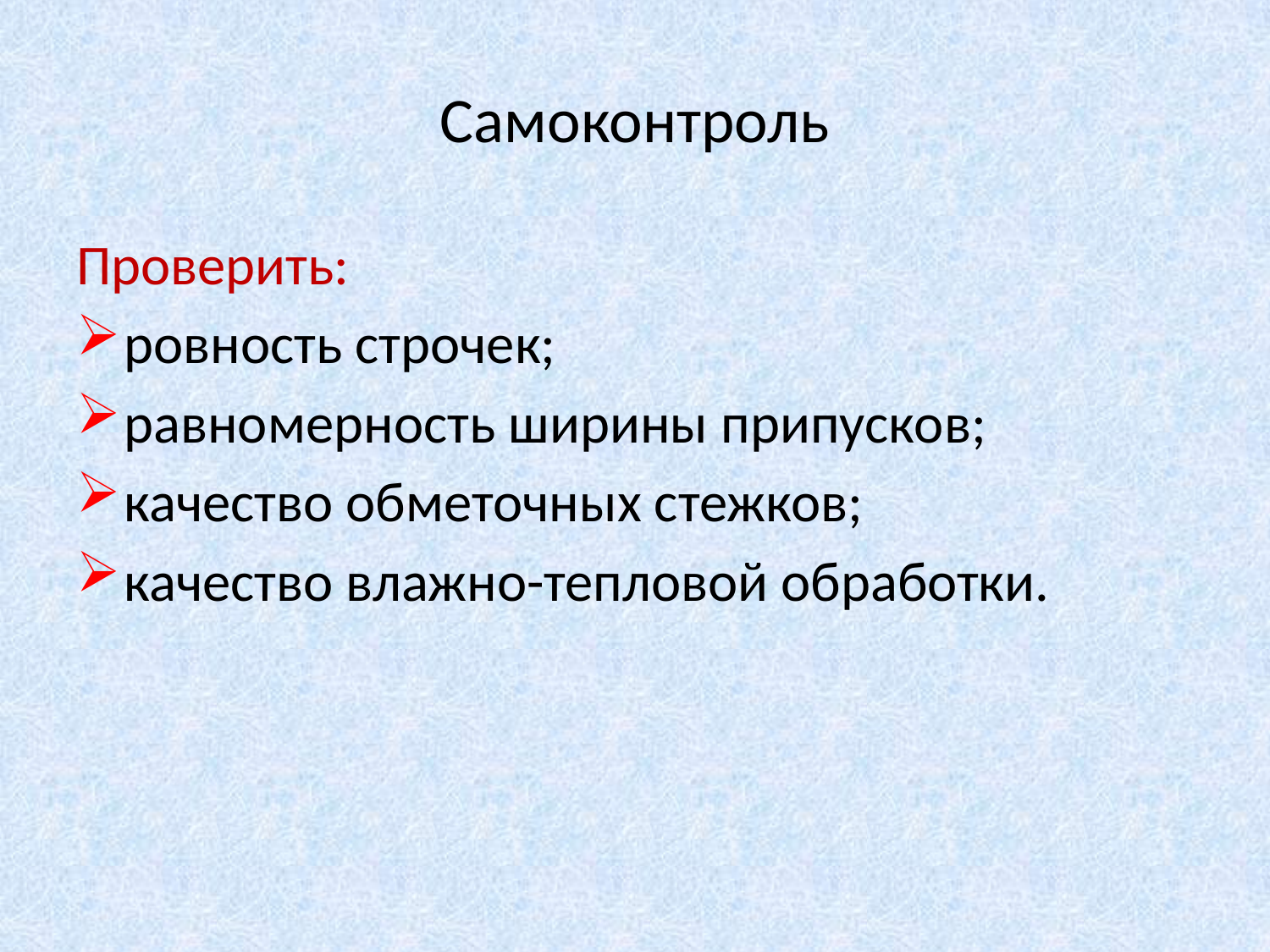

# Самоконтроль
Проверить:
ровность строчек;
равномерность ширины припусков;
качество обметочных стежков;
качество влажно-тепловой обработки.